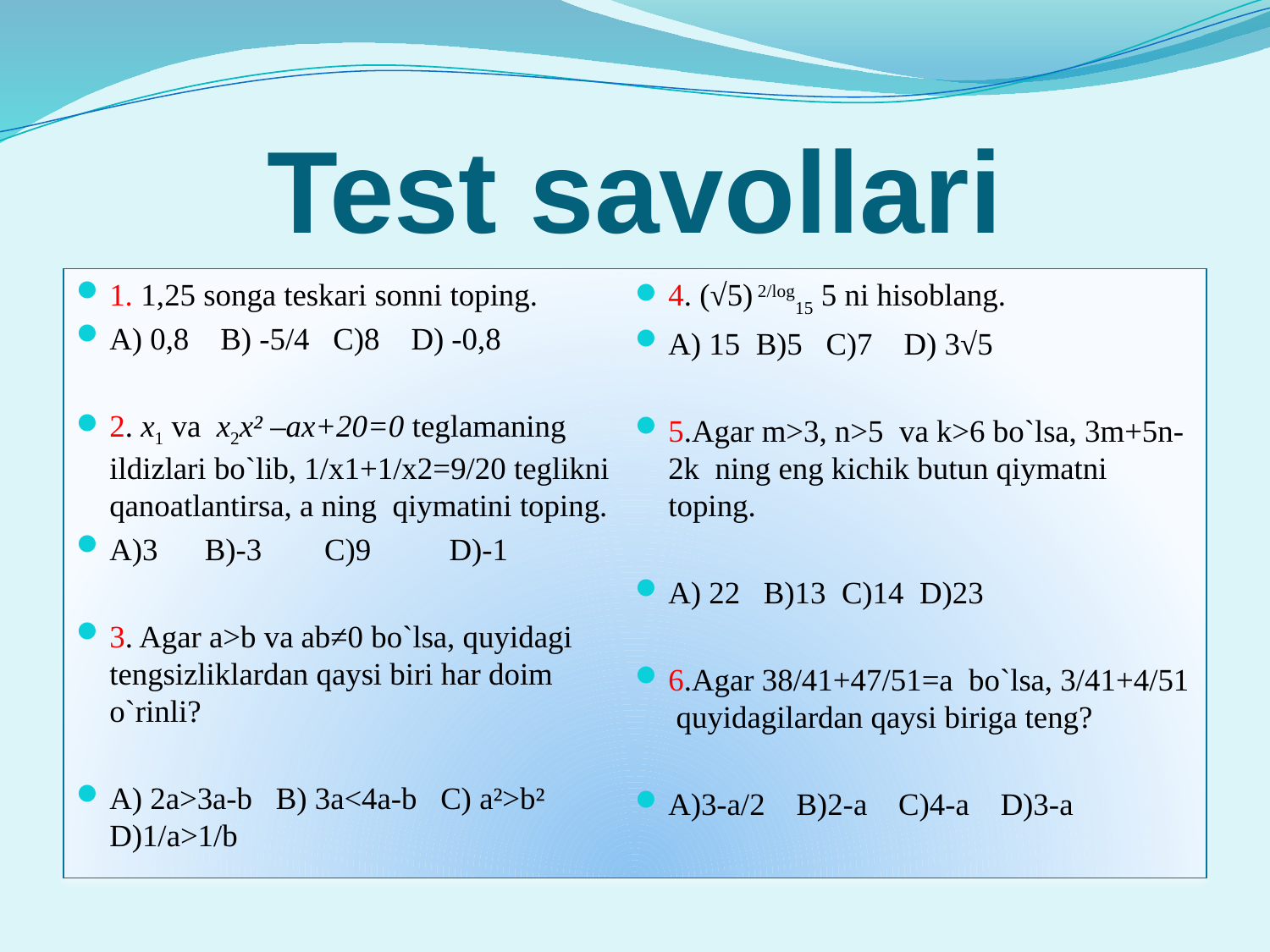

# Test savollari
1. 1,25 songa teskari sonni toping.
A) 0,8    B) -5/4   C)8    D) -0,8

2. x1 va  x2x² –ax+20=0 teglamaning  ildizlari bo`lib, 1/x1+1/x2=9/20 teglikni qanoatlantirsa, a ning  qiymatini toping.
A)3      B)-3        C)9          D)-1

3. Agar a>b va ab≠0 bo`lsa, quyidagi tengsizliklardan qaysi biri har doim o`rinli?

A) 2a>3a-b   B) 3a<4a-b   C) a²>b²   D)1/a>1/b
4. (√5) 2/log15 5 ni hisoblang.
A) 15  B)5   C)7    D) 3√5

5.Agar m>3, n>5  va k>6 bo`lsa, 3m+5n-2k  ning eng kichik butun qiymatni toping.

A) 22   B)13  C)14  D)23

6.Agar 38/41+47/51=a  bo`lsa, 3/41+4/51  quyidagilardan qaysi biriga teng?

A)3-a/2    B)2-a    C)4-a    D)3-a